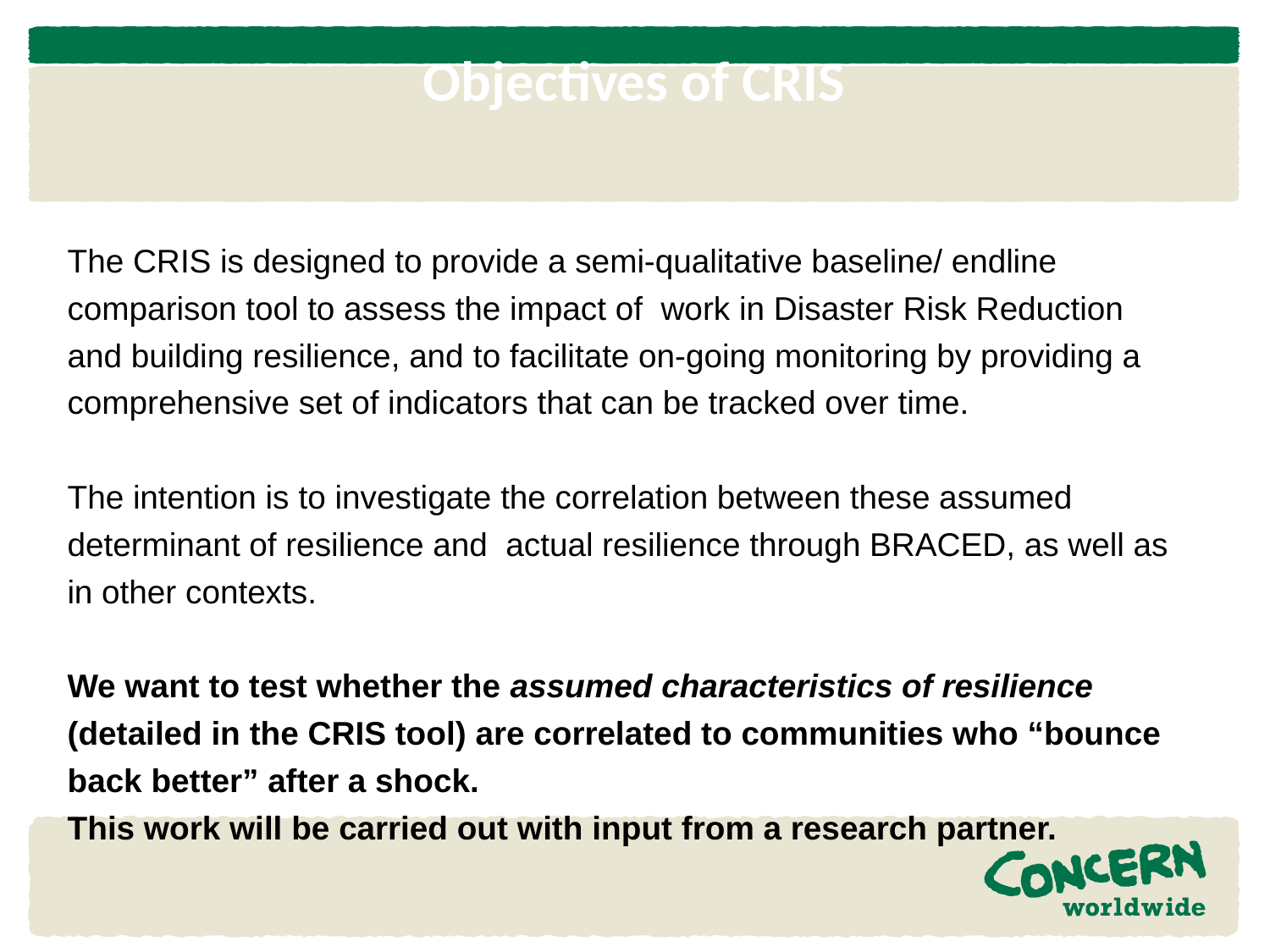

# Objectives of CRIS
The CRIS is designed to provide a semi-qualitative baseline/ endline comparison tool to assess the impact of  work in Disaster Risk Reduction and building resilience, and to facilitate on-going monitoring by providing a comprehensive set of indicators that can be tracked over time.

The intention is to investigate the correlation between these assumed determinant of resilience and  actual resilience through BRACED, as well as in other contexts.

We want to test whether the assumed characteristics of resilience (detailed in the CRIS tool) are correlated to communities who “bounce back better” after a shock.
This work will be carried out with input from a research partner.